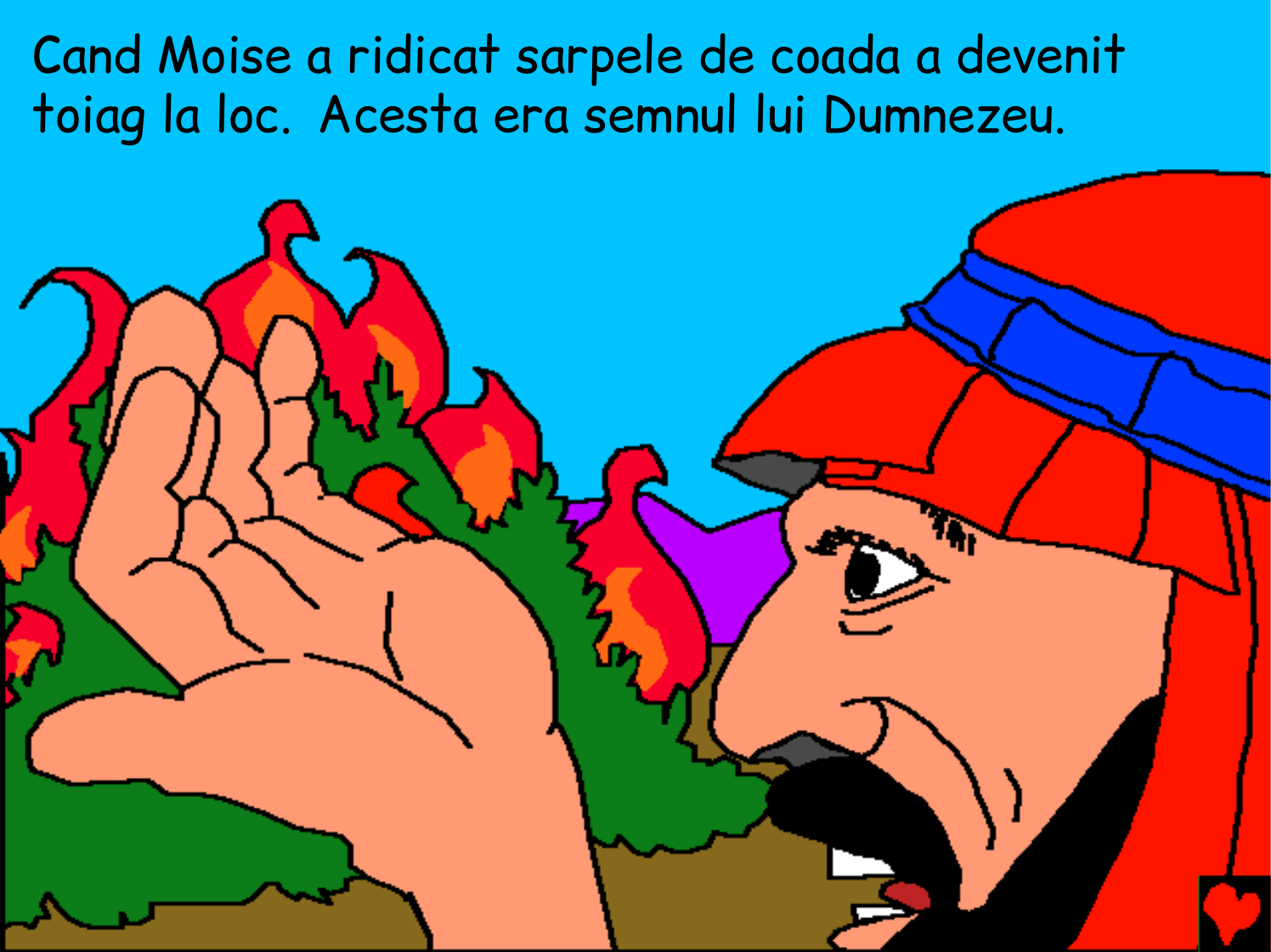

Cand Moise a ridicat sarpele de coada a devenit
toiag la loc.
Acesta era semnul lui Dumnezeu.